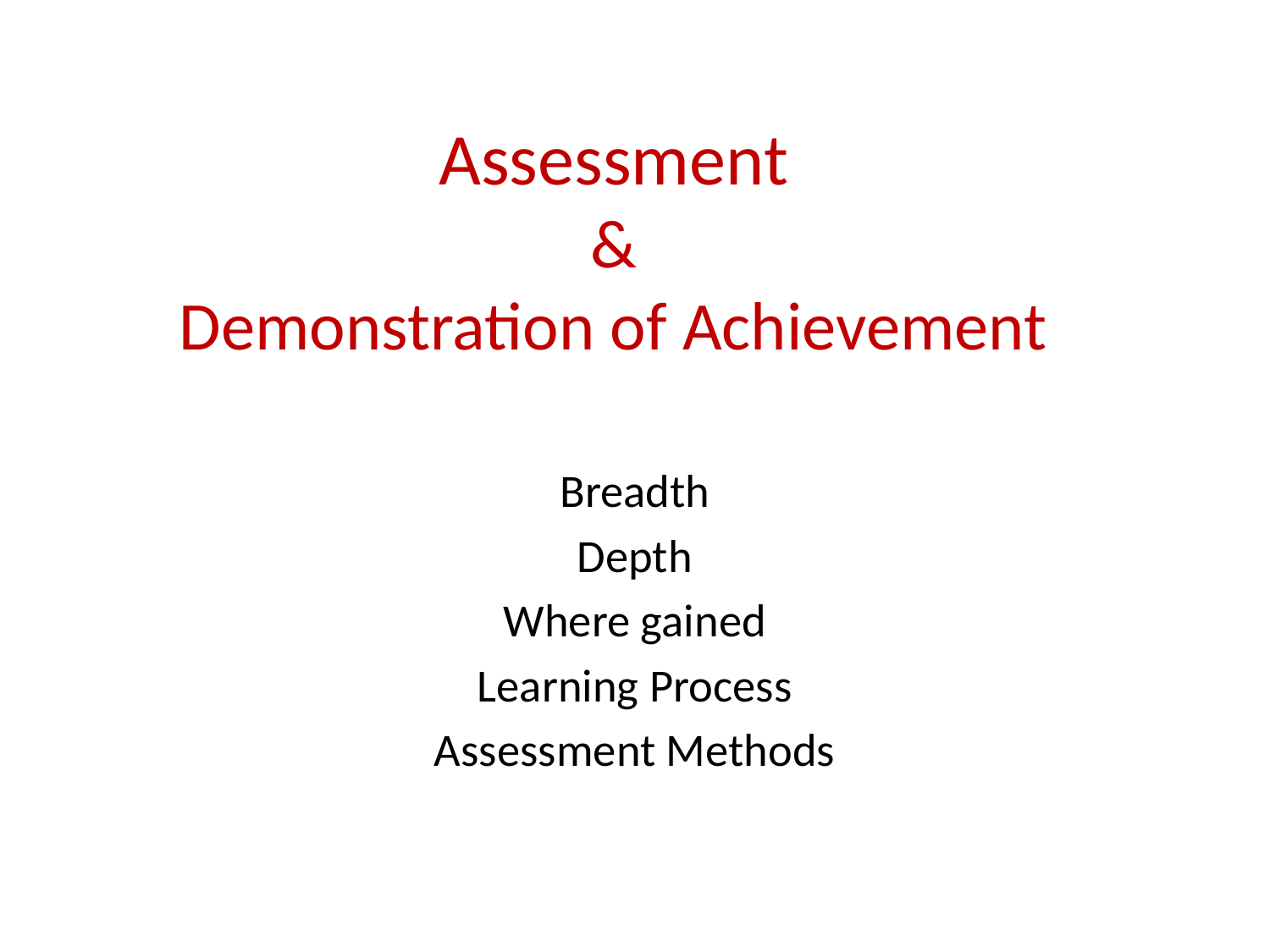

# Assessment & Demonstration of Achievement
Breadth
Depth
Where gained
Learning Process
Assessment Methods